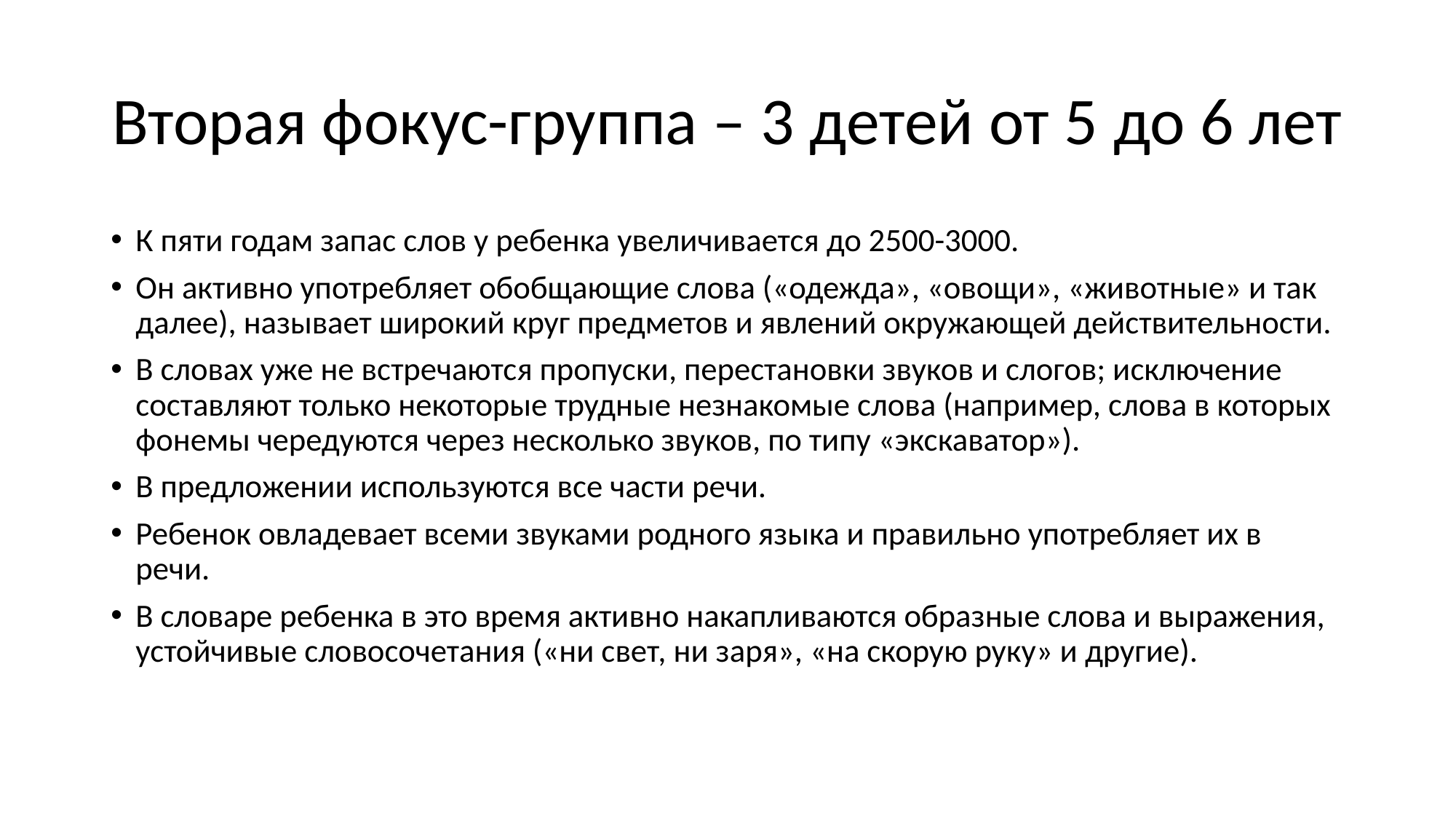

# Вторая фокус-группа – 3 детей от 5 до 6 лет
К пяти годам запас слов у ребенка увеличивается до 2500-3000.
Он активно употребляет обобщающие слова («одежда», «овощи», «животные» и так далее), называет широкий круг предметов и явлений окружающей действительности.
В словах уже не встречаются пропуски, перестановки звуков и слогов; исключение составляют только некоторые трудные незнакомые слова (например, слова в которых фонемы чередуются через несколько звуков, по типу «экскаватор»).
В предложении используются все части речи.
Ребенок овладевает всеми звуками родного языка и правильно употребляет их в речи.
В словаре ребенка в это время активно накапливаются образные слова и выражения, устойчивые словосочетания («ни свет, ни заря», «на скорую руку» и другие).